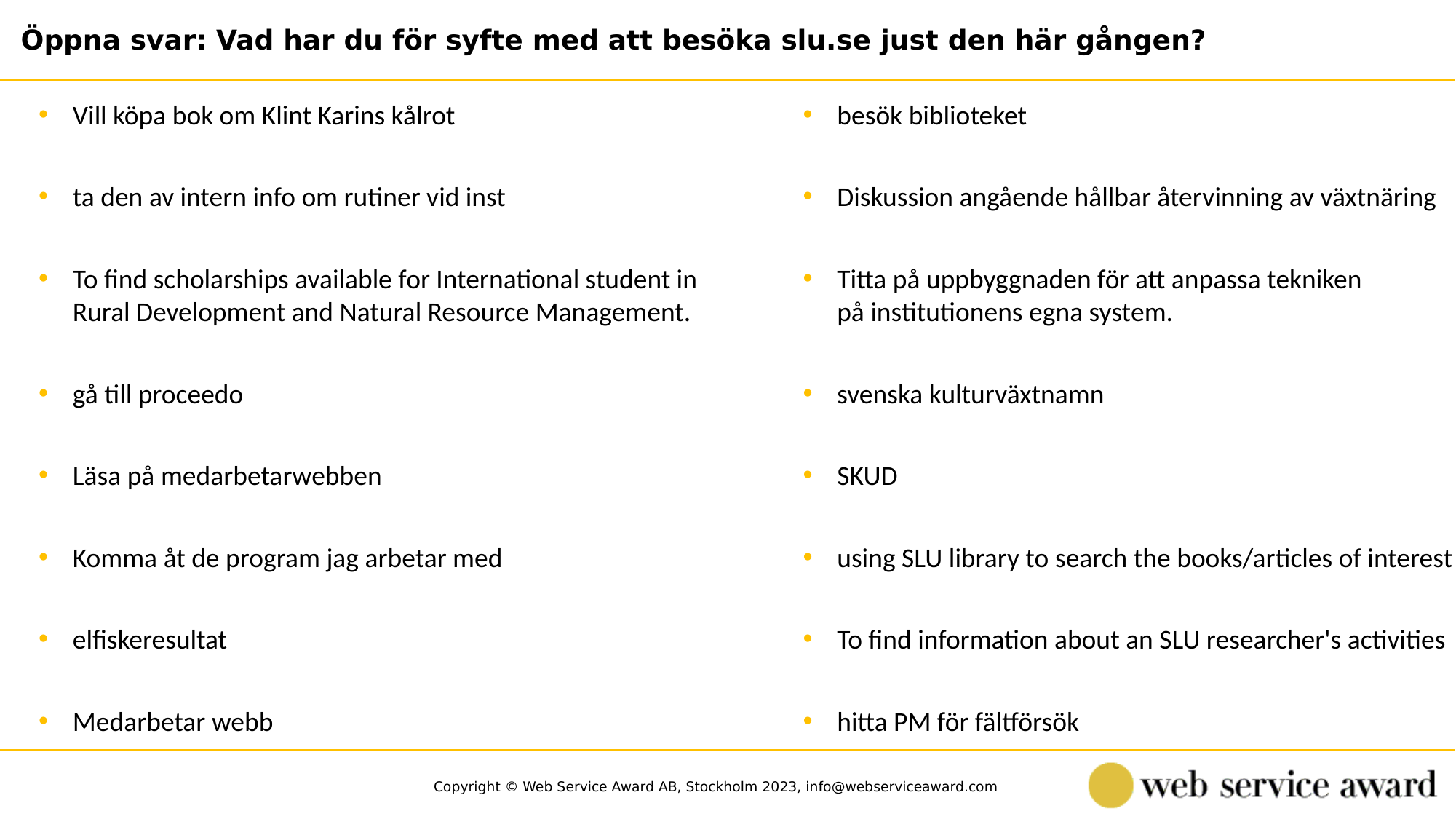

Öppna svar: Vad har du för syfte med att besöka slu.se just den här gången?
Vill köpa bok om Klint Karins kålrot
besök biblioteket
ta den av intern info om rutiner vid inst
Diskussion angående hållbar återvinning av växtnäring
To find scholarships available for International student in Rural Development and Natural Resource Management.
Titta på uppbyggnaden för att anpassa tekniken på institutionens egna system.
gå till proceedo
svenska kulturväxtnamn
Läsa på medarbetarwebben
SKUD
Komma åt de program jag arbetar med
using SLU library to search the books/articles of interest
elfiskeresultat
To find information about an SLU researcher's activities
Medarbetar webb
hitta PM för fältförsök